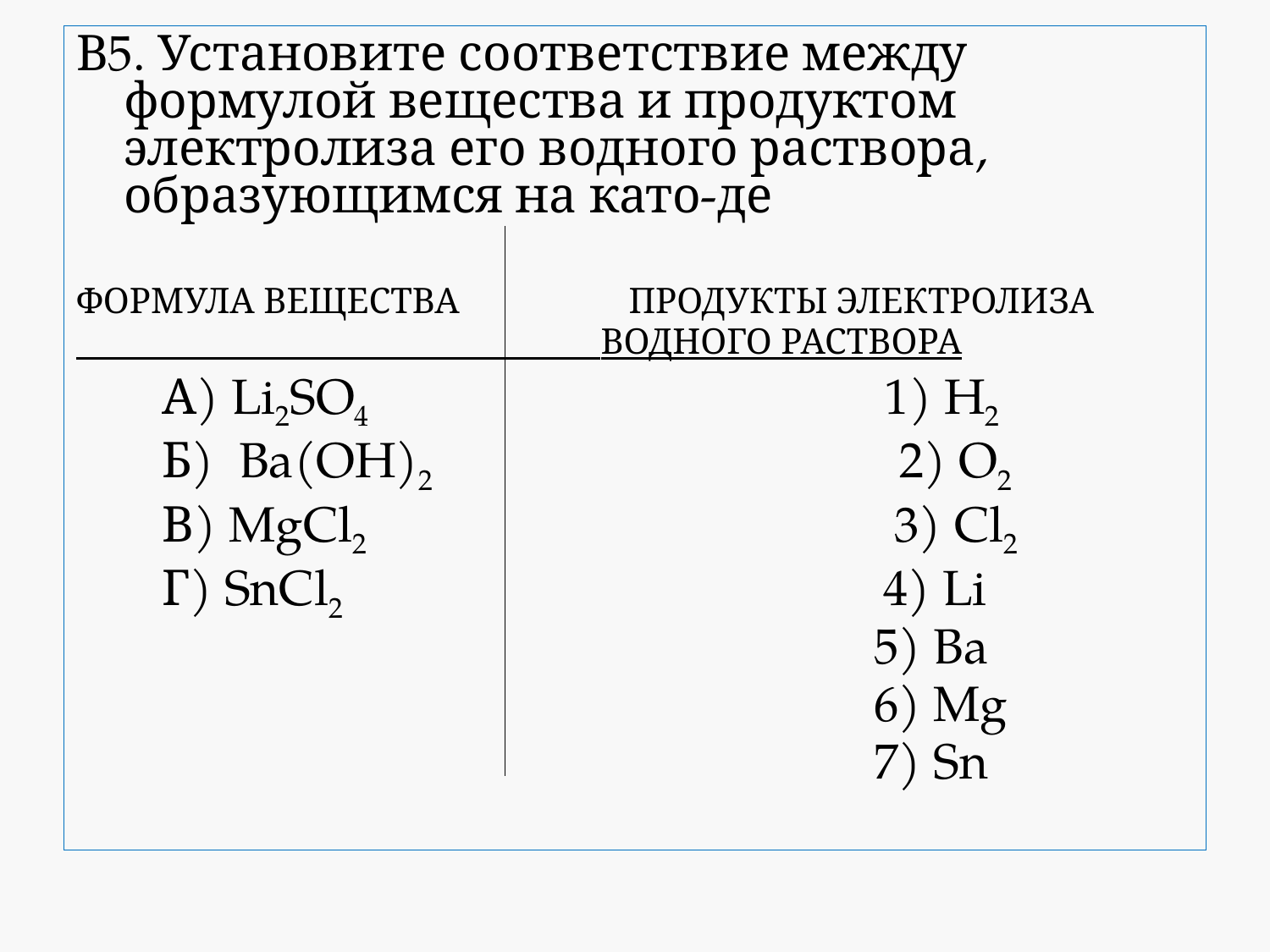

В5. Установите соответствие между формулой вещества и продуктом электролиза его водного раствора, образующимся на като-де

ФОРМУЛА ВЕЩЕСТВА                   ПРОДУКТЫ ЭЛЕКТРОЛИЗА
                                                           ВОДНОГО РАСТВОРА
       А) Li2SO4                                          1) H2
       Б)  Ba(OH)2                                      2) O2
       В) MgCl2                                           3) Cl2
       Г) SnCl2                                            4) Li
                                                                 5) Ba
                                                                 6) Mg
                                                                 7) Sn